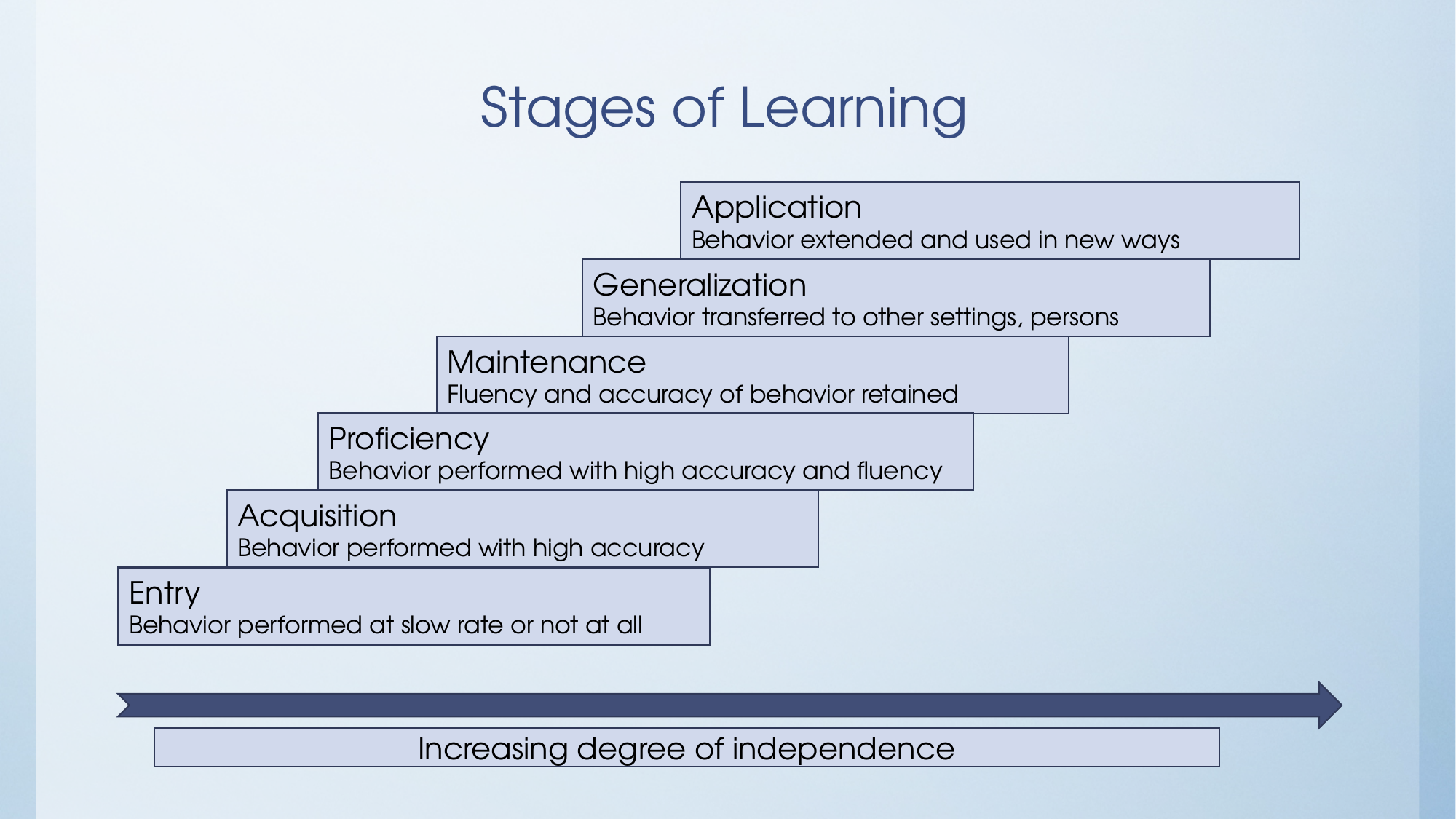

# Stages of Learning
Application
Behavior extended and used in new ways

Generalization
Behavior transferred to other settings, persons
Maintenance
Fluency and accuracy of behavior retained
Proficiency
Behavior performed with high accuracy and fluency
Acquisition
Behavior performed with high accuracy
Entry
Behavior performed at slow rate or not at all

Increasing degree of independence